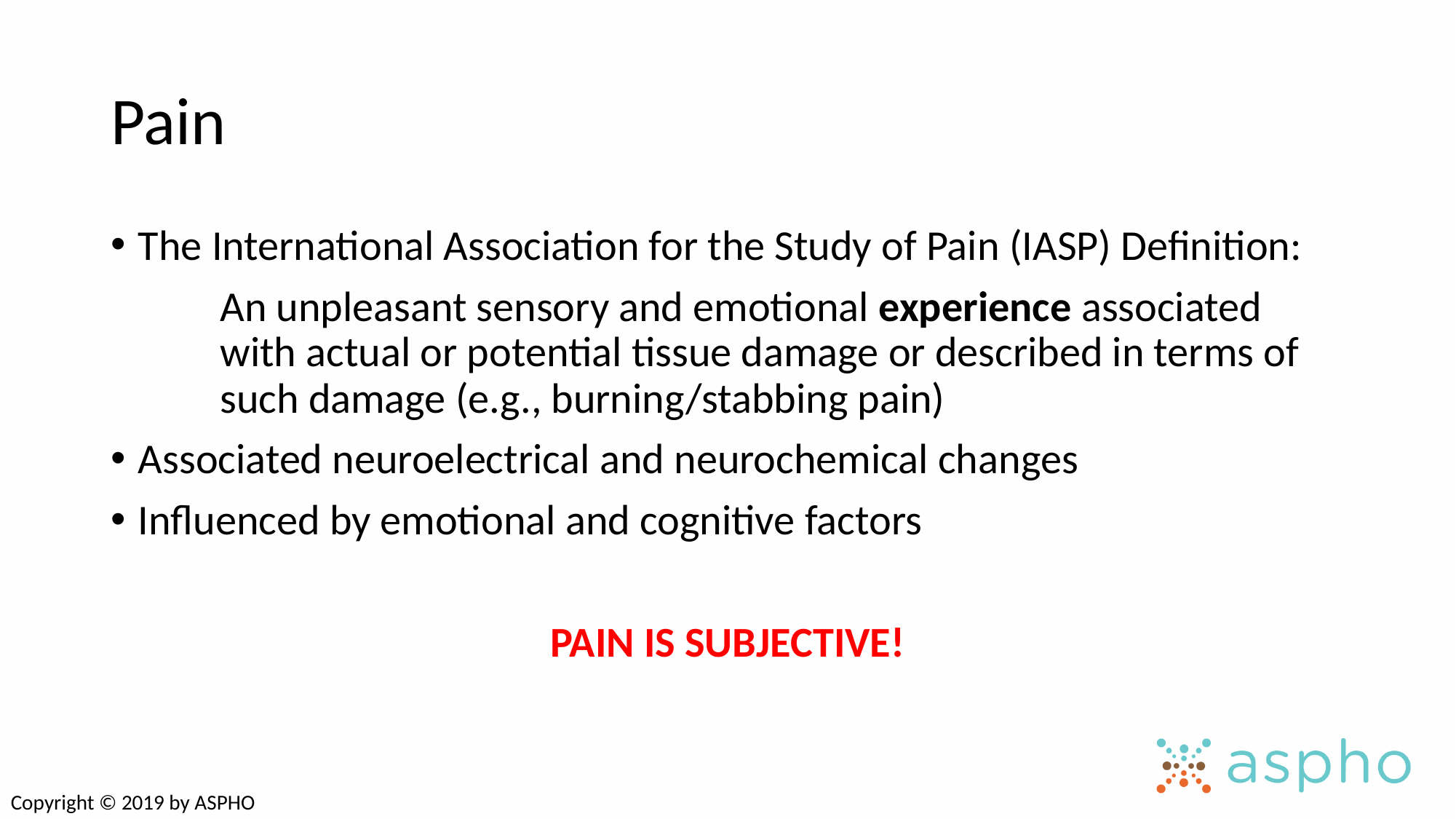

# Pain
The International Association for the Study of Pain (IASP) Definition:
	An unpleasant sensory and emotional experience associated with actual or potential tissue damage or described in terms of such damage (e.g., burning/stabbing pain)
Associated neuroelectrical and neurochemical changes
Influenced by emotional and cognitive factors

PAIN IS SUBJECTIVE!
Copyright © 2019 by ASPHO